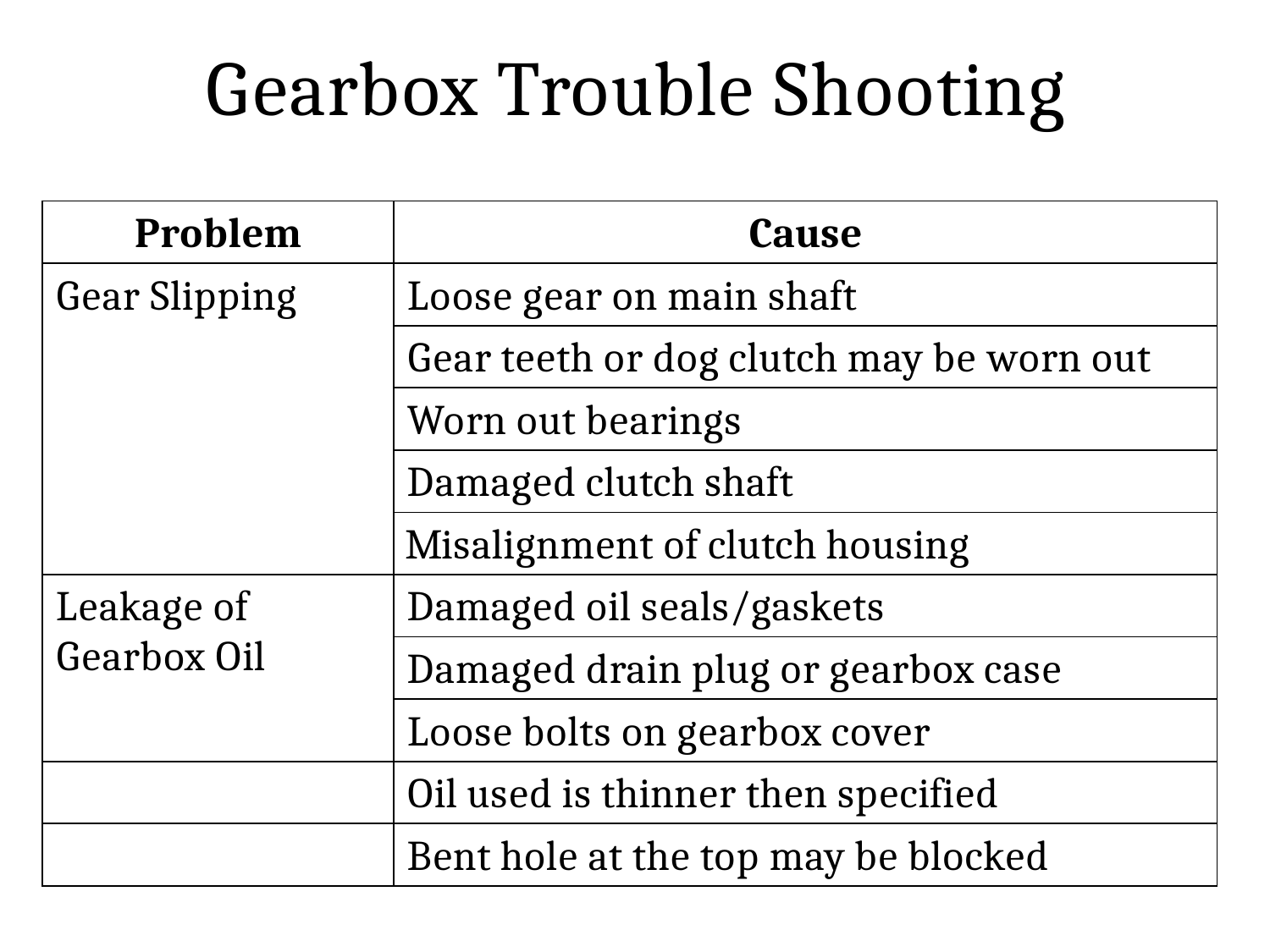

# Gearbox Trouble Shooting
| Problem | Cause |
| --- | --- |
| Gear Slipping | Loose gear on main shaft |
|  | Gear teeth or dog clutch may be worn out |
|  | Worn out bearings |
|  | Damaged clutch shaft |
|  | Misalignment of clutch housing |
| Leakage of Gearbox Oil | Damaged oil seals/gaskets |
|  | Damaged drain plug or gearbox case |
|  | Loose bolts on gearbox cover |
|  | Oil used is thinner then specified |
|  | Bent hole at the top may be blocked |